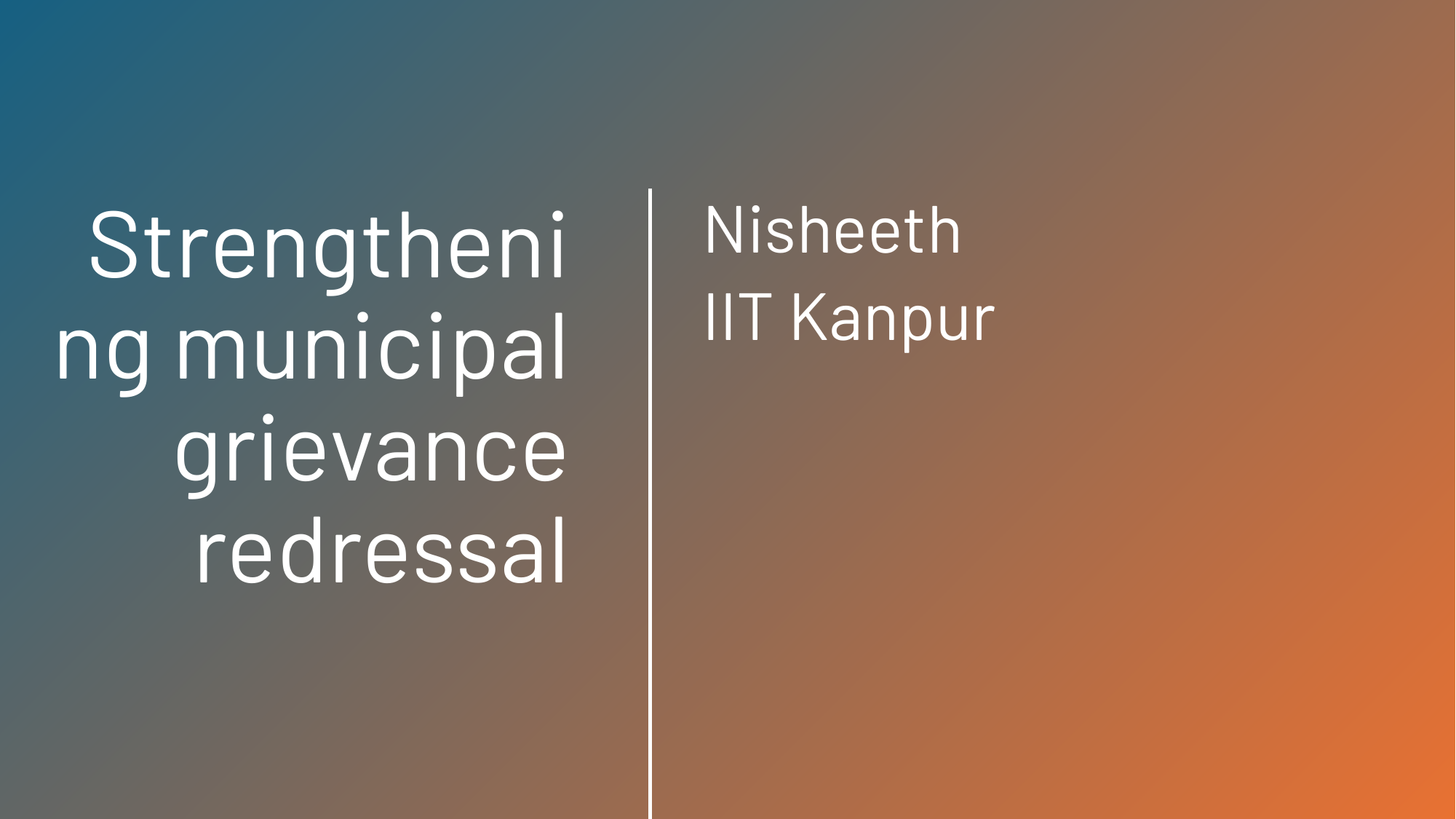

Nisheeth
IIT Kanpur
# Strengthening municipal grievance redressal